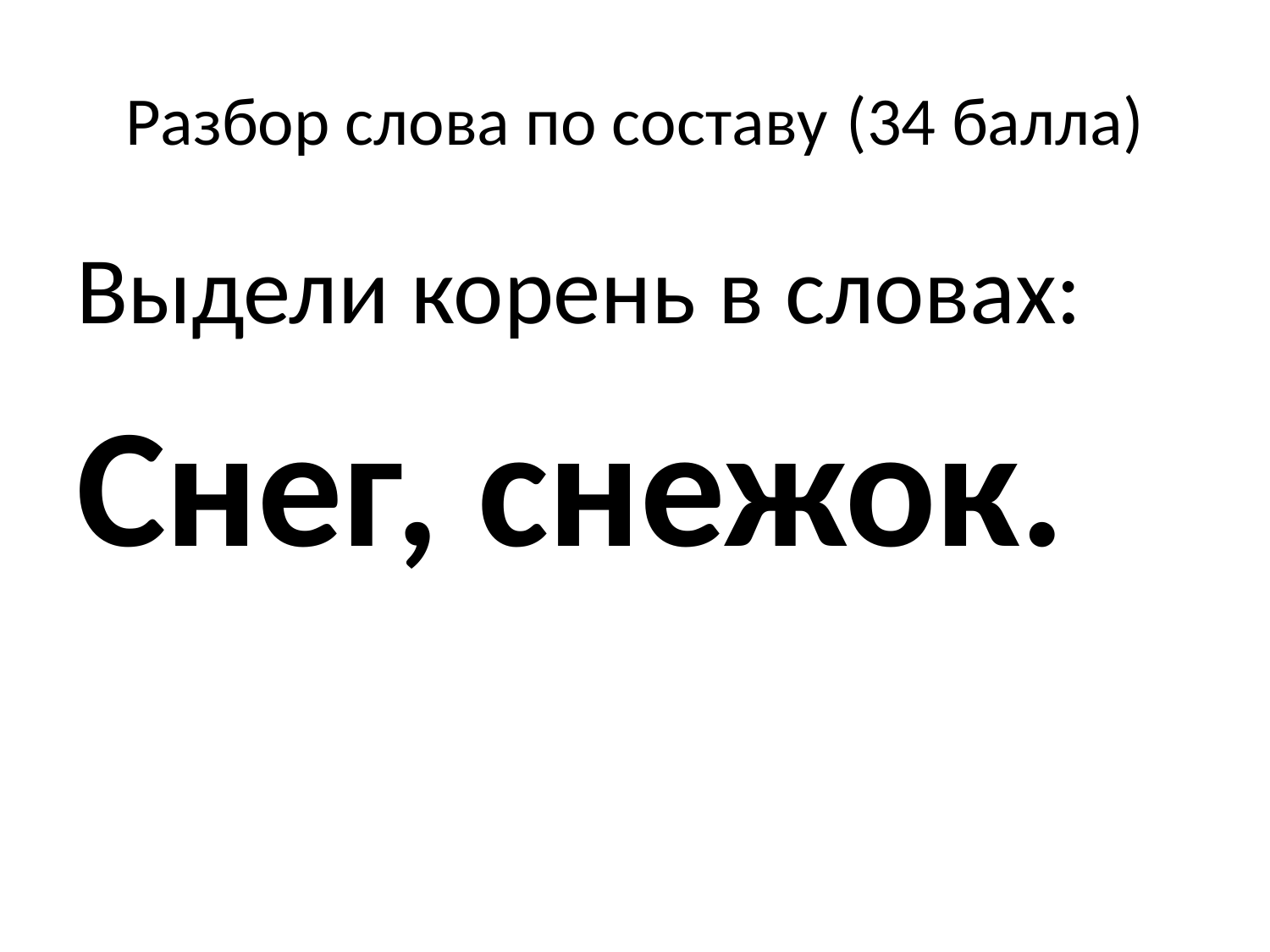

# Разбор слова по составу (34 балла)
Выдели корень в словах:
Снег, снежок.